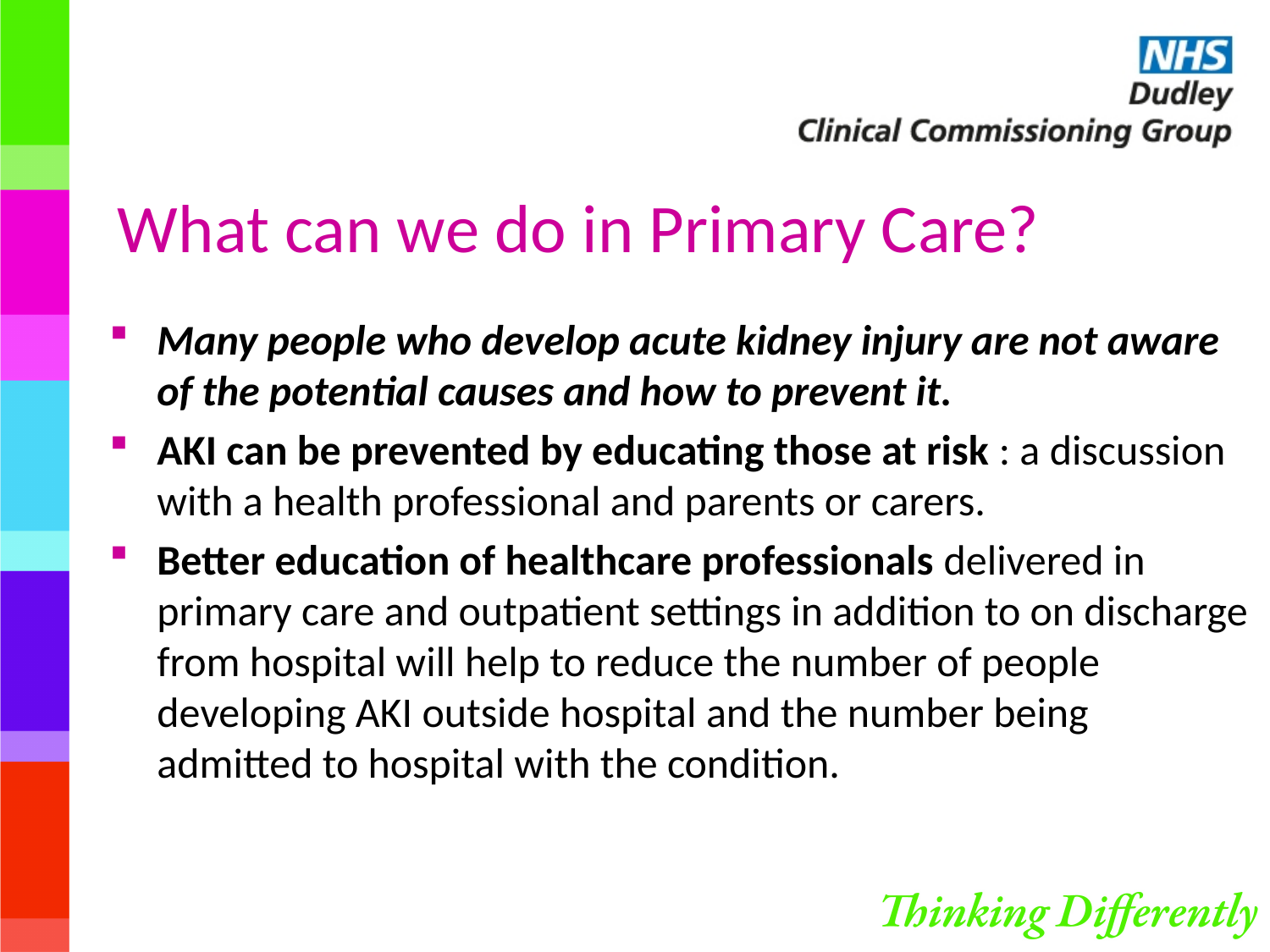

# What can we do in Primary Care?
Many people who develop acute kidney injury are not aware of the potential causes and how to prevent it.
AKI can be prevented by educating those at risk : a discussion with a health professional and parents or carers.
Better education of healthcare professionals delivered in primary care and outpatient settings in addition to on discharge from hospital will help to reduce the number of people developing AKI outside hospital and the number being admitted to hospital with the condition.